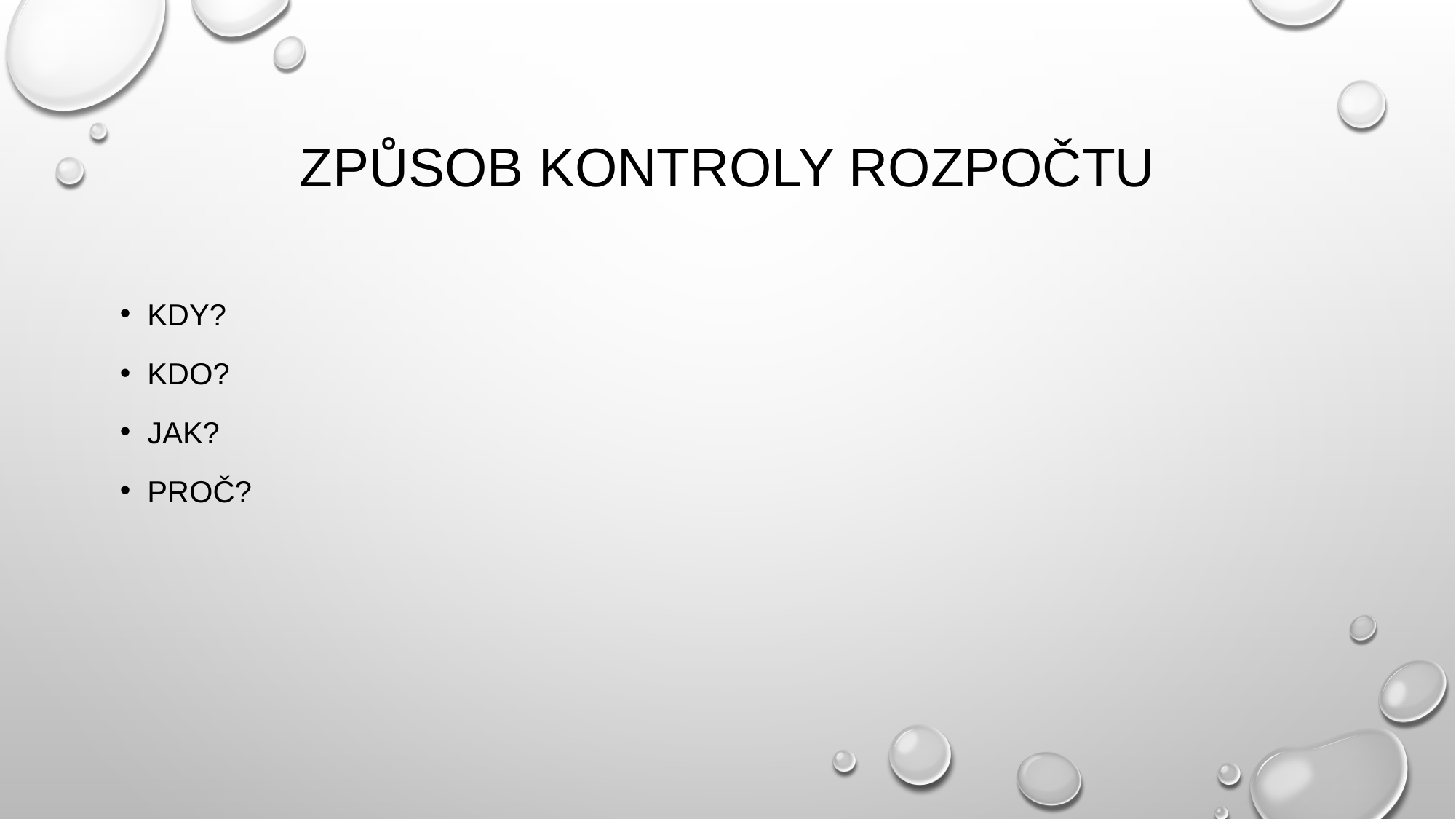

# Způsob kontroly rozpočtu
Kdy?
Kdo?
Jak?
Proč?